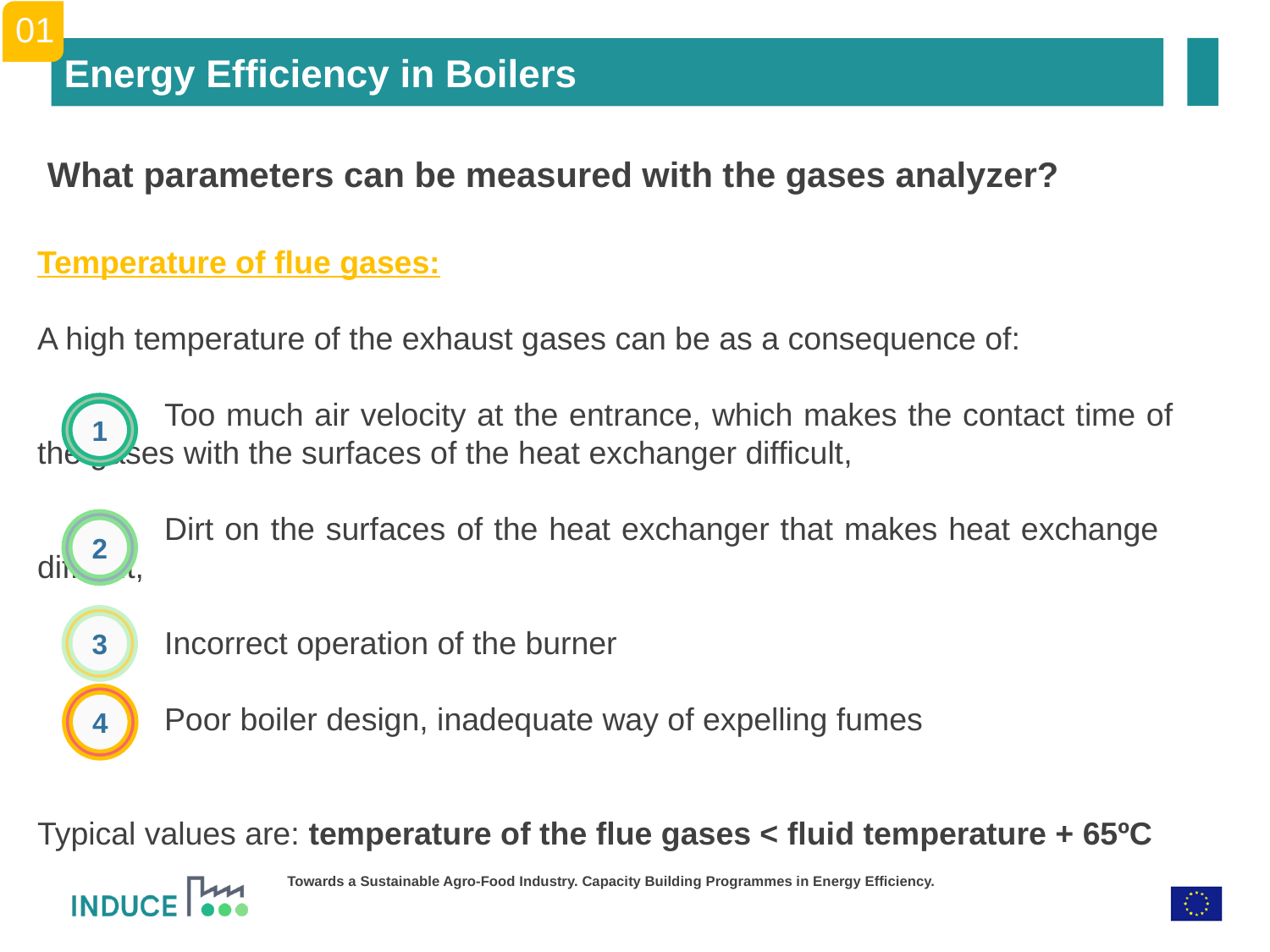

01

Energy Efficiency in Boilers
What parameters can be measured with the gases analyzer?
Temperature of flue gases:

A high temperature of the exhaust gases can be as a consequence of:

	Too much air velocity at the entrance, which makes the contact time of 	the gases with the surfaces of the heat exchanger difficult,

	Dirt on the surfaces of the heat exchanger that makes heat exchange 	difficult,

	Incorrect operation of the burner

	Poor boiler design, inadequate way of expelling fumes

Typical values are: temperature of the flue gases < fluid temperature + 65ºC

1

2

3

4